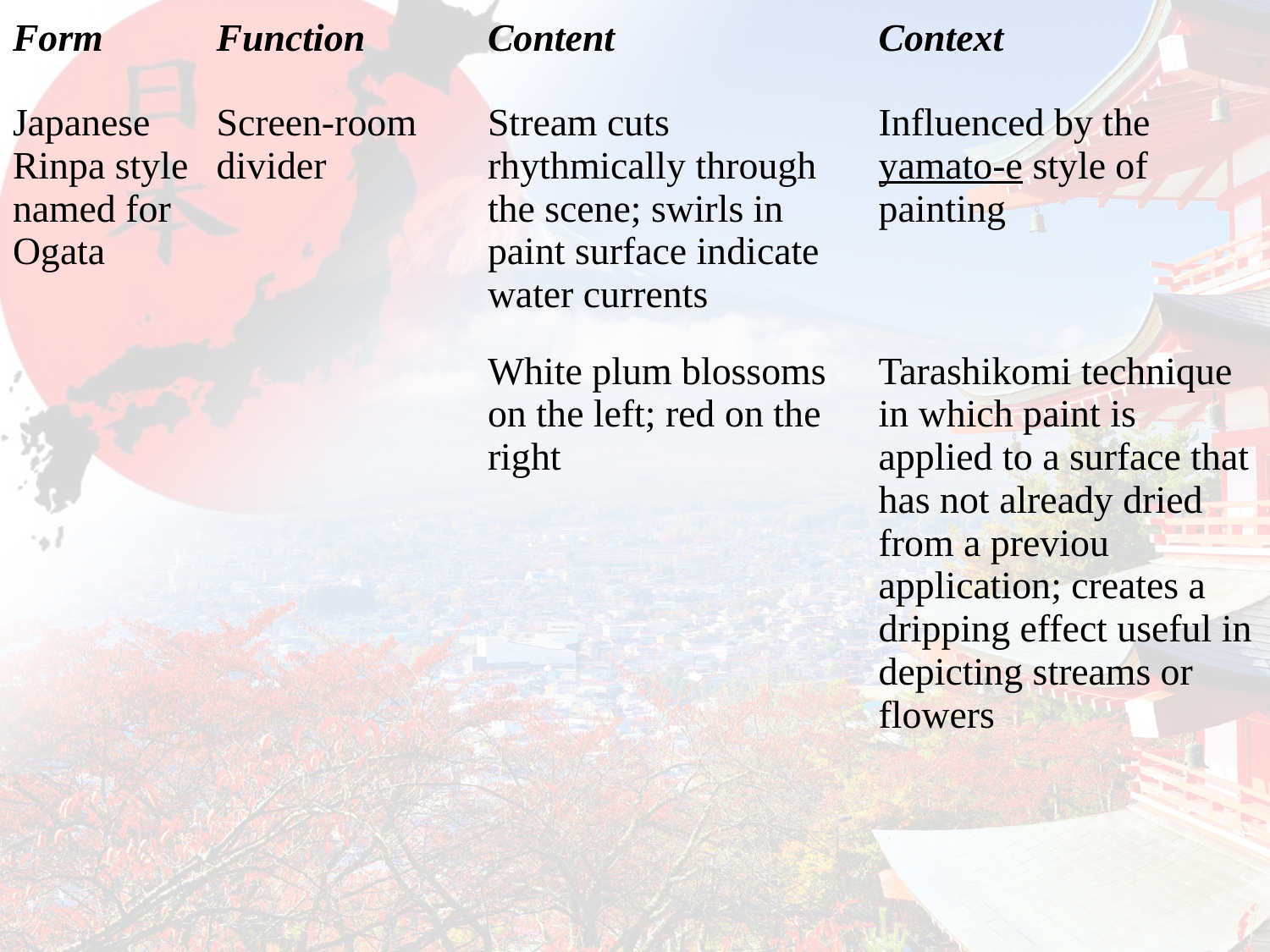

| Form | Function | Content | Context |
| --- | --- | --- | --- |
| Japanese Rinpa style named for Ogata | Screen-room divider | Stream cuts rhythmically through the scene; swirls in paint surface indicate water currents | Influenced by the yamato-e style of painting |
|  |  | White plum blossoms on the left; red on the right | Tarashikomi technique in which paint is applied to a surface that has not already dried from a previou application; creates a dripping effect useful in depicting streams or flowers |
|  |  |  |  |
|  |  |  |  |